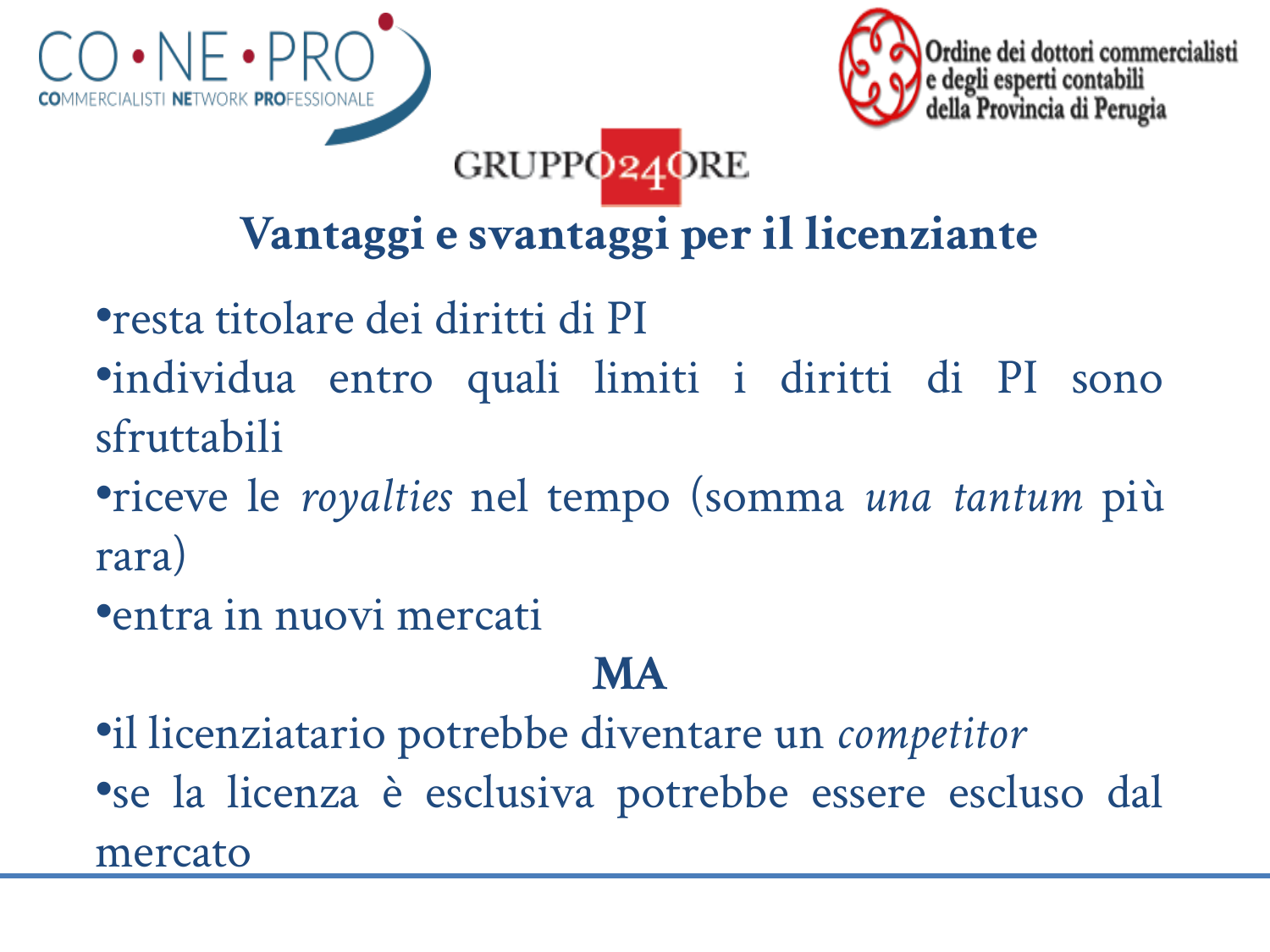

Vantaggi e svantaggi per il licenziante
resta titolare dei diritti di PI
individua entro quali limiti i diritti di PI sono sfruttabili
riceve le royalties nel tempo (somma una tantum più rara)
entra in nuovi mercati
MA
il licenziatario potrebbe diventare un competitor
se la licenza è esclusiva potrebbe essere escluso dal mercato